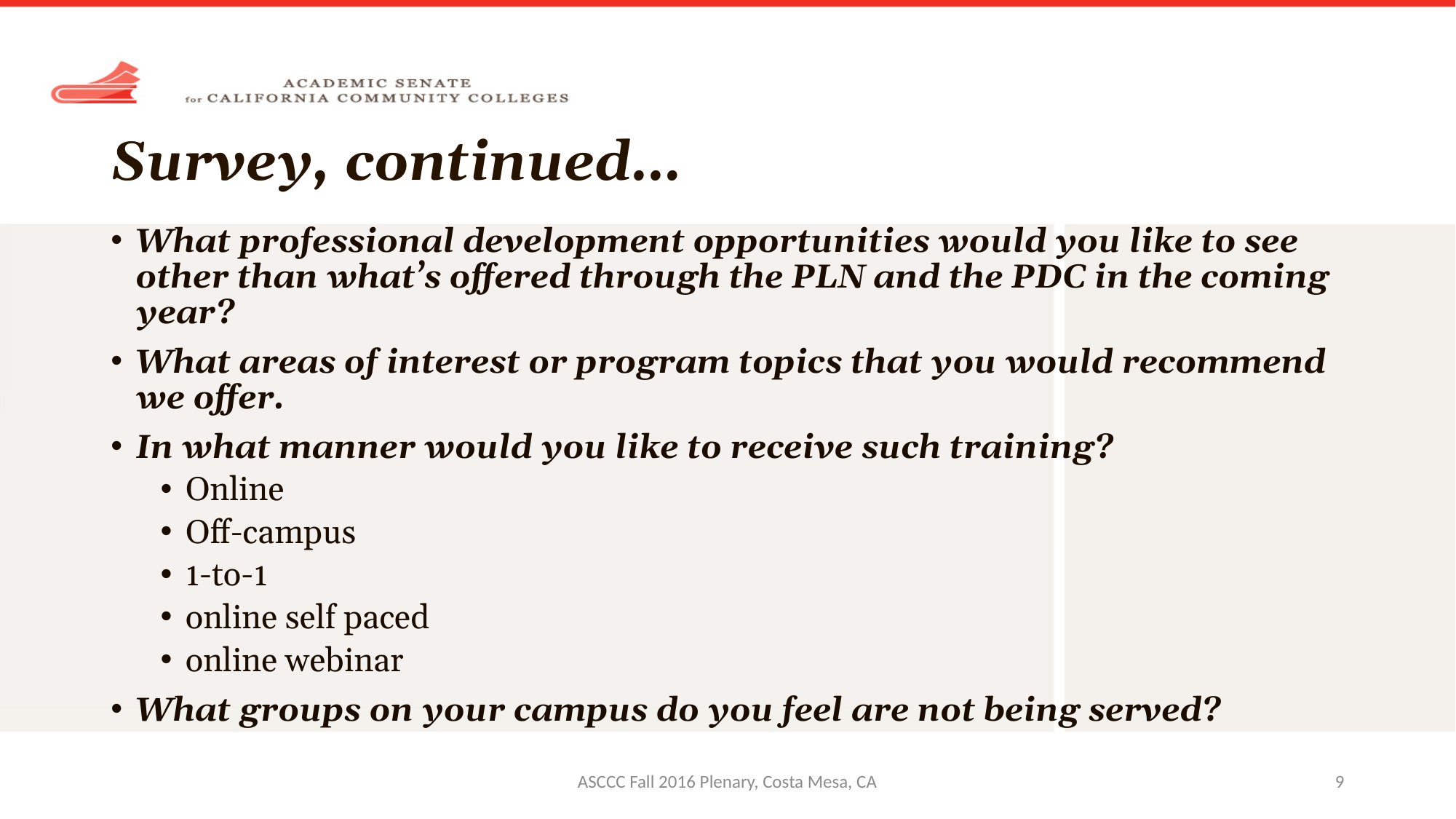

# Survey, continued…
What professional development opportunities would you like to see other than what’s offered through the PLN and the PDC in the coming year?
What areas of interest or program topics that you would recommend we offer.
In what manner would you like to receive such training?
Online
Off-campus
1-to-1
online self paced
online webinar
What groups on your campus do you feel are not being served?

ASCCC Fall 2016 Plenary, Costa Mesa, CA
9